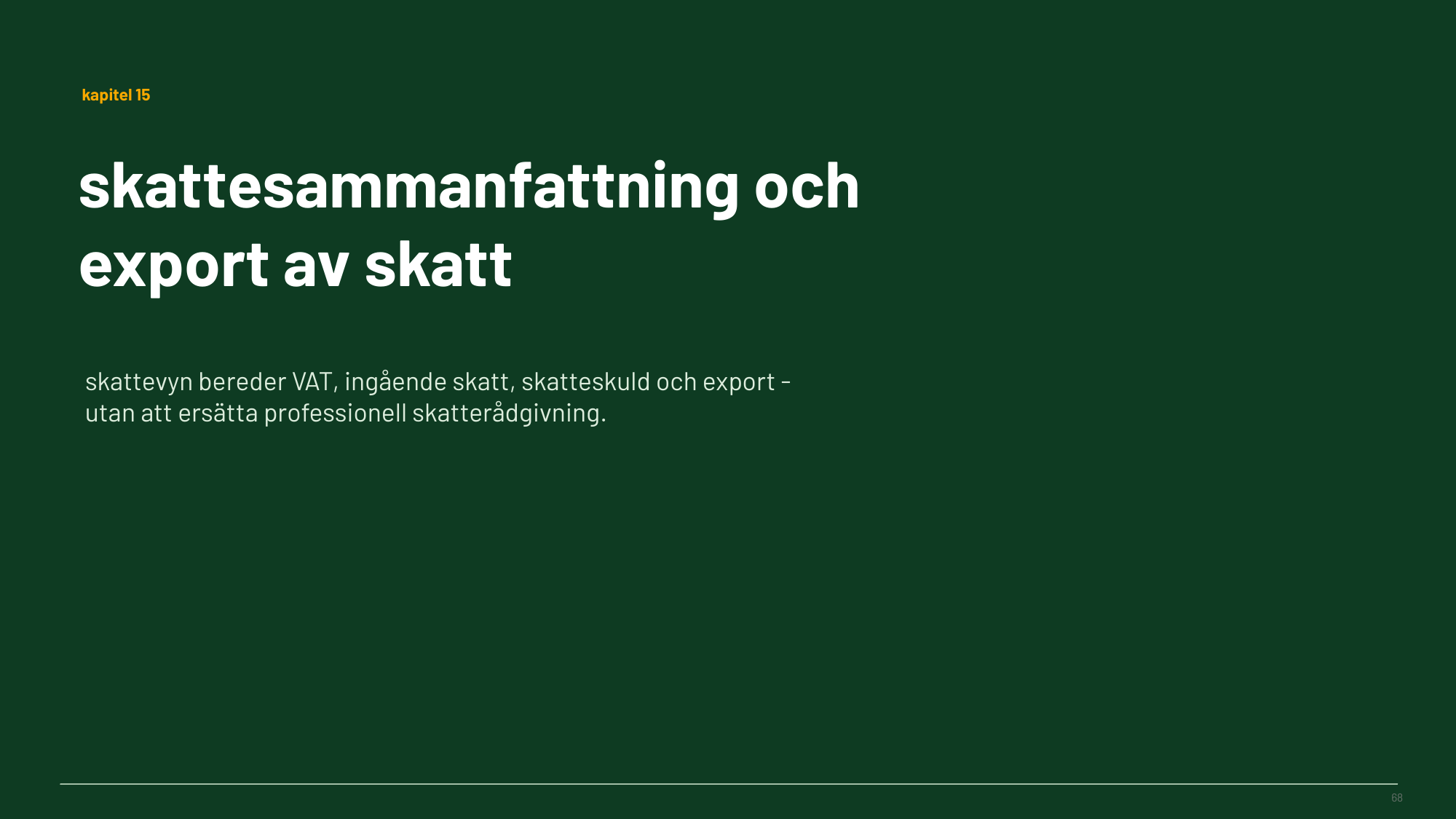

MovePilot Pro 4.0
kapitel 15
skattesammanfattning och export av skatt
skattevyn bereder VAT, ingående skatt, skatteskuld och export - utan att ersätta professionell skatterådgivning.

68